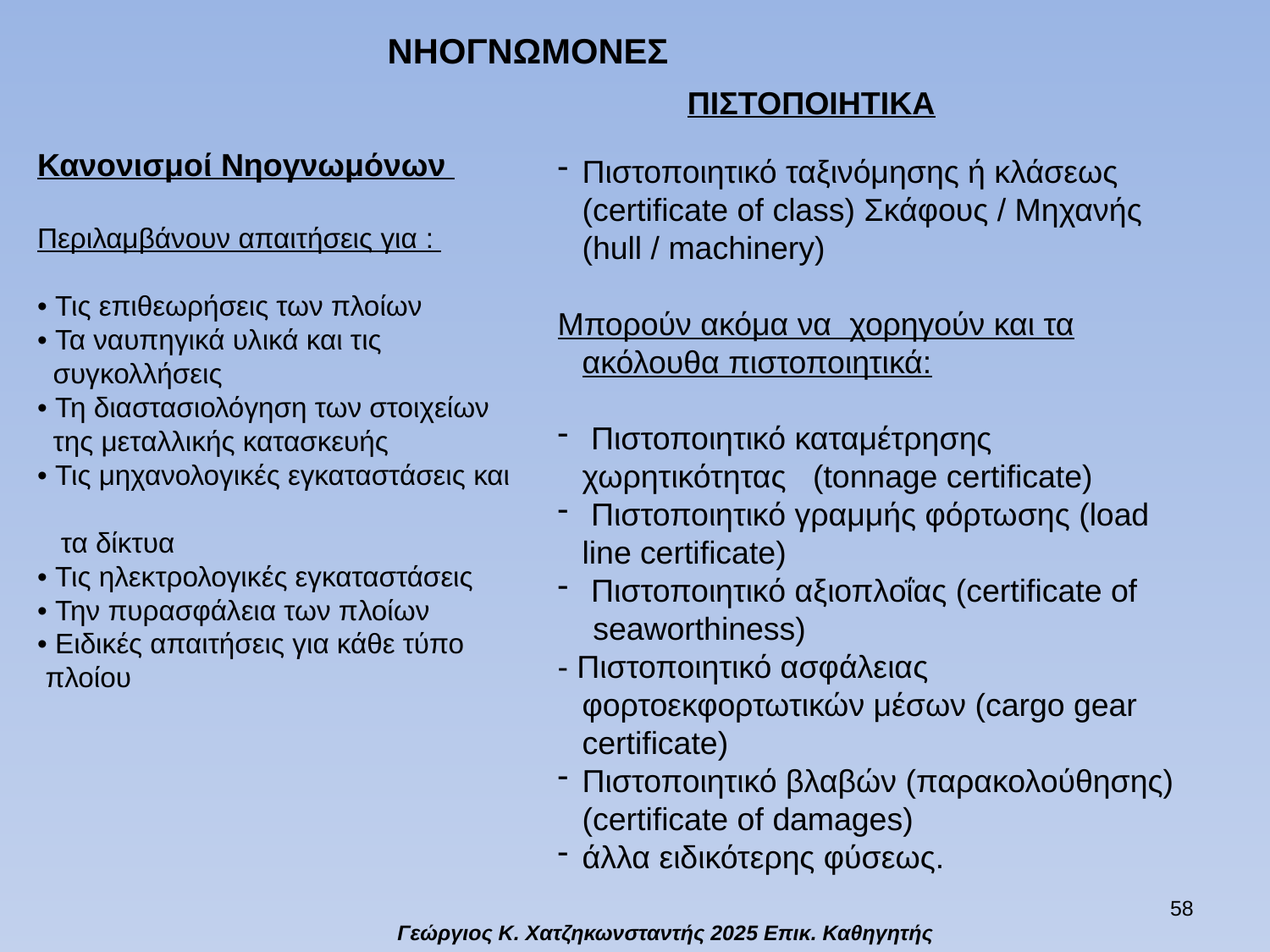

ΝΗΟΓΝΩΜΟΝΕΣ
ΠΙΣΤΟΠΟΙΗΤΙΚΑ
Κανονισμοί Νηογνωμόνων

Περιλαμβάνουν απαιτήσεις για :

• Τις επιθεωρήσεις των πλοίων
• Τα ναυπηγικά υλικά και τις
  συγκολλήσεις
• Τη διαστασιολόγηση των στοιχείων
  της μεταλλικής κατασκευής
• Τις μηχανολογικές εγκαταστάσεις και
   τα δίκτυα
• Τις ηλεκτρολογικές εγκαταστάσεις
• Την πυρασφάλεια των πλοίων
• Ειδικές απαιτήσεις για κάθε τύπο
 πλοίου
Πιστοποιητικό ταξινόμησης ή κλάσεως (certificate of class) Σκάφους / Μηχανής (hull / machinery)

Μπορούν ακόμα να  χορηγούν και τα ακόλουθα πιστοποιητικά:

 Πιστοποιητικό καταμέτρησης χωρητικότητας   (tonnage certificate)
 Πιστοποιητικό γραμμής φόρτωσης (load  line certificate)
 Πιστοποιητικό αξιοπλοΐας (certificate of
    seaworthiness)
- Πιστοποιητικό ασφάλειας φορτοεκφορτωτικών μέσων (cargo gear certificate)
Πιστοποιητικό βλαβών (παρακολούθησης) (certificate of damages)
άλλα ειδικότερης φύσεως.

58
Γεώργιος Κ. Χατζηκωνσταντής 2025 Επικ. Καθηγητής